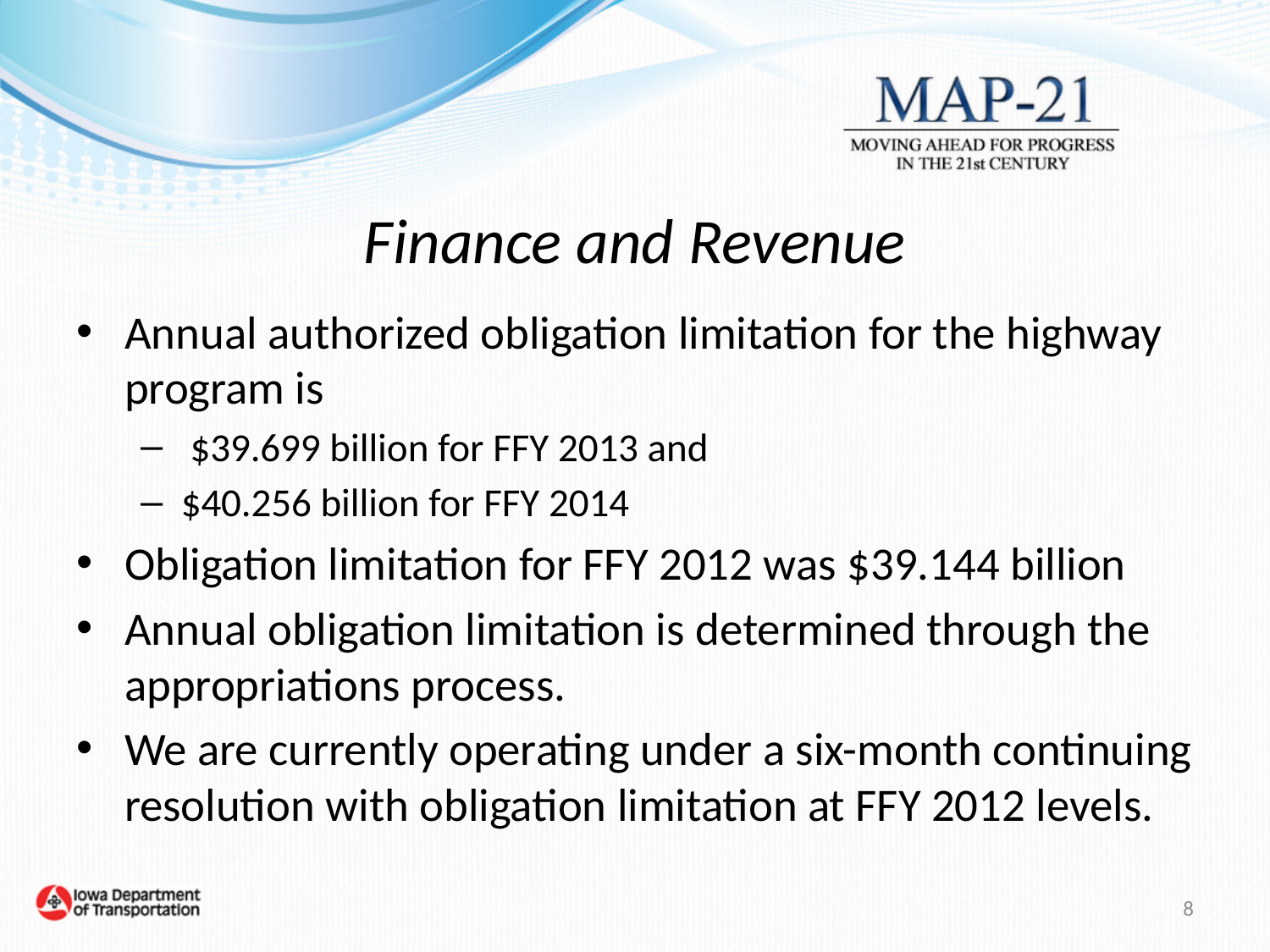

# Finance and Revenue
Annual authorized obligation limitation for the highway program is
 $39.699 billion for FFY 2013 and
$40.256 billion for FFY 2014
Obligation limitation for FFY 2012 was $39.144 billion
Annual obligation limitation is determined through the appropriations process.
We are currently operating under a six-month continuing resolution with obligation limitation at FFY 2012 levels.

8